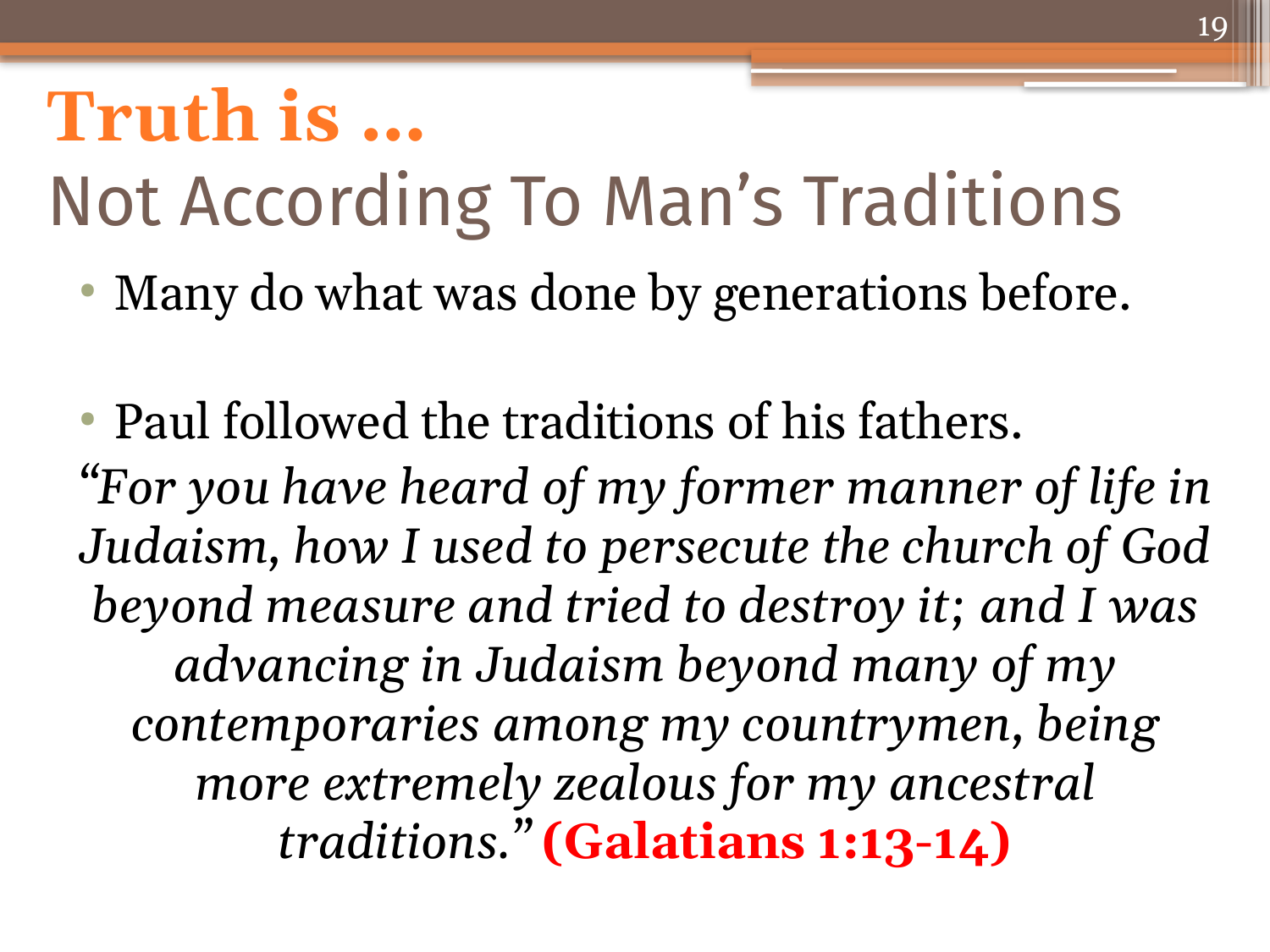

19
# Truth is … Not According To Man’s Traditions
Many do what was done by generations before.

Paul followed the traditions of his fathers.
“For you have heard of my former manner of life in Judaism, how I used to persecute the church of God beyond measure and tried to destroy it; and I was advancing in Judaism beyond many of my contemporaries among my countrymen, being more extremely zealous for my ancestral traditions.” (Galatians 1:13-14)